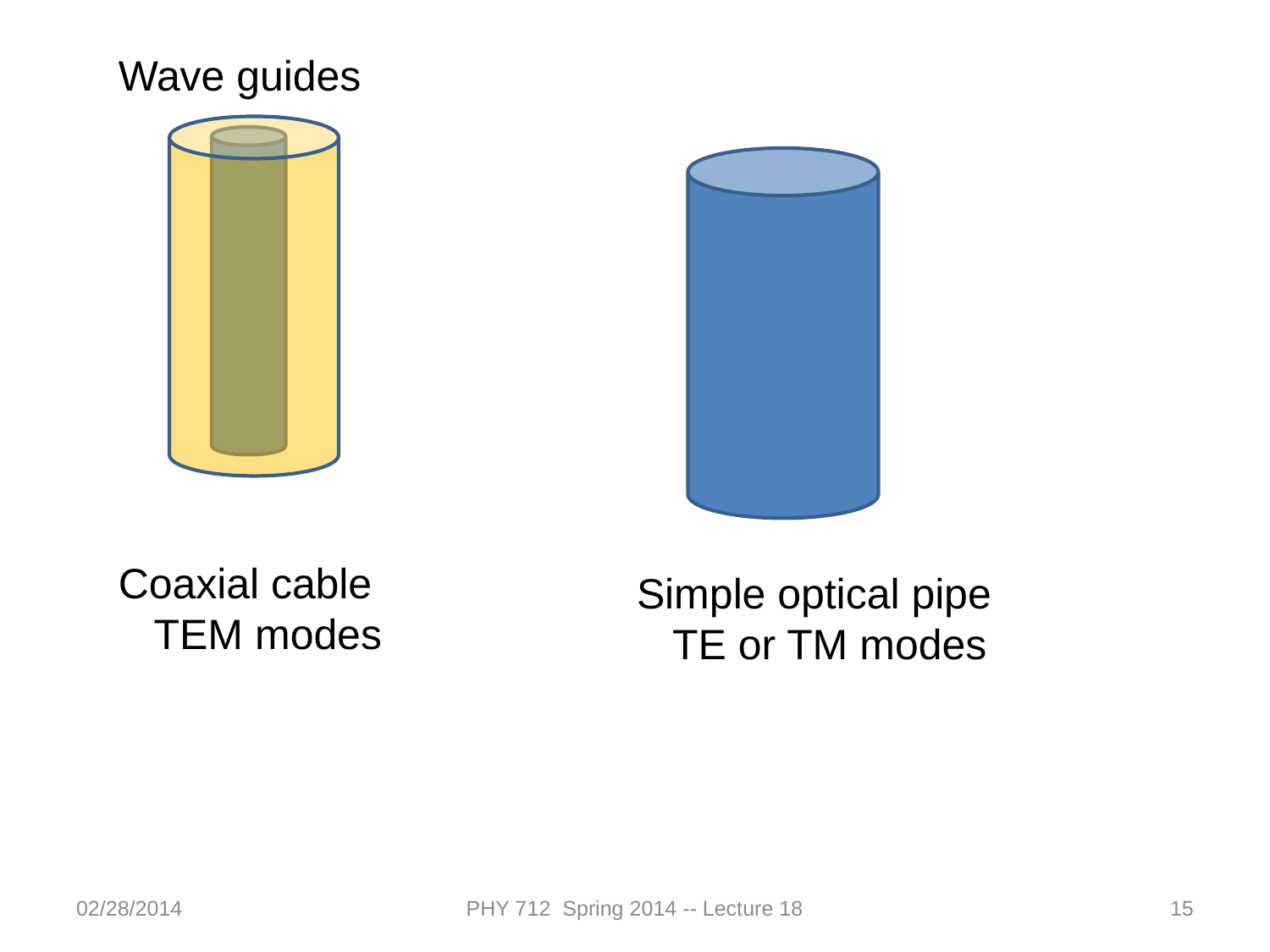

Wave guides

Coaxial cable
   TEM modes
Simple optical pipe
   TE or TM modes
02/28/2014
PHY 712  Spring 2014 -- Lecture 18
15